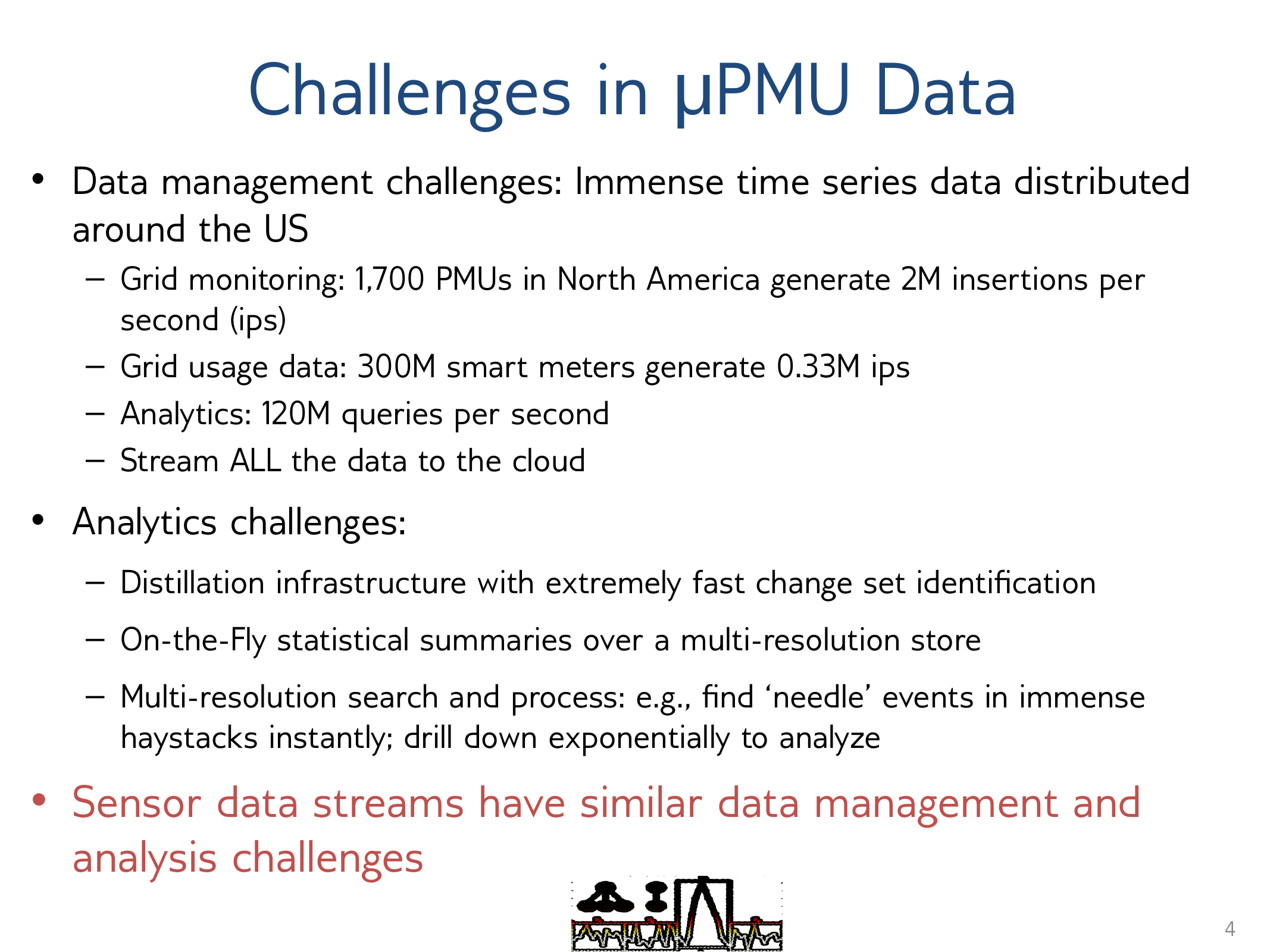

# Challenges in μPMU Data
Data management challenges: Immense time series data distributed around the US
Grid monitoring: 1,700 PMUs in North America generate 2M insertions per second (ips)
Grid usage data: 300M smart meters generate 0.33M ips
Analytics: 120M queries per second
Stream ALL the data to the cloud
Analytics challenges:
Distillation infrastructure with extremely fast change set identification
On-the-Fly statistical summaries over a multi-resolution store
Multi-resolution search and process: e.g., find ‘needle’ events in immense haystacks instantly; drill down exponentially to analyze
Sensor data streams have similar data management and analysis challenges
4